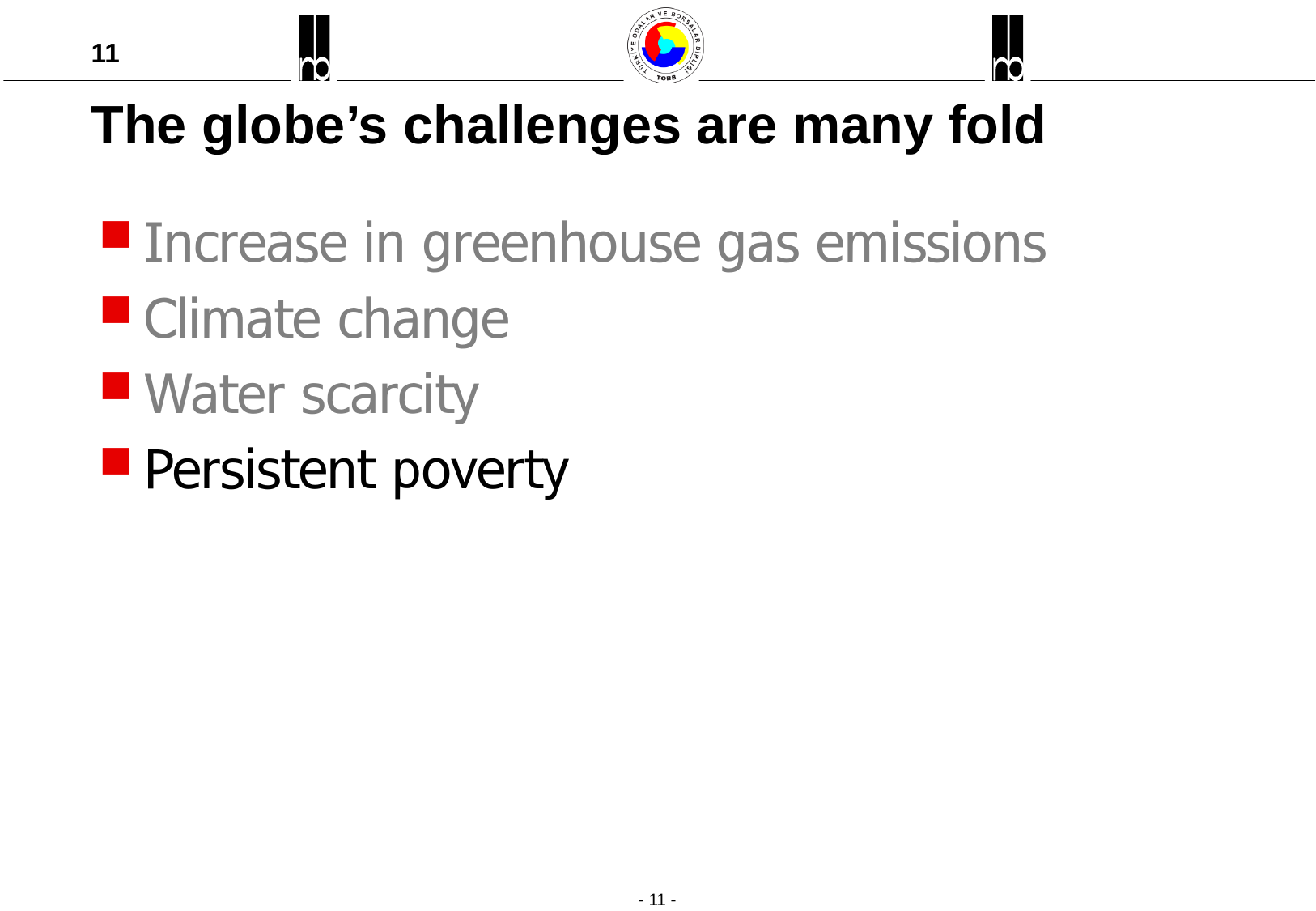

# The globe’s challenges are many fold
Increase in greenhouse gas emissions
Climate change
Water scarcity
Persistent poverty